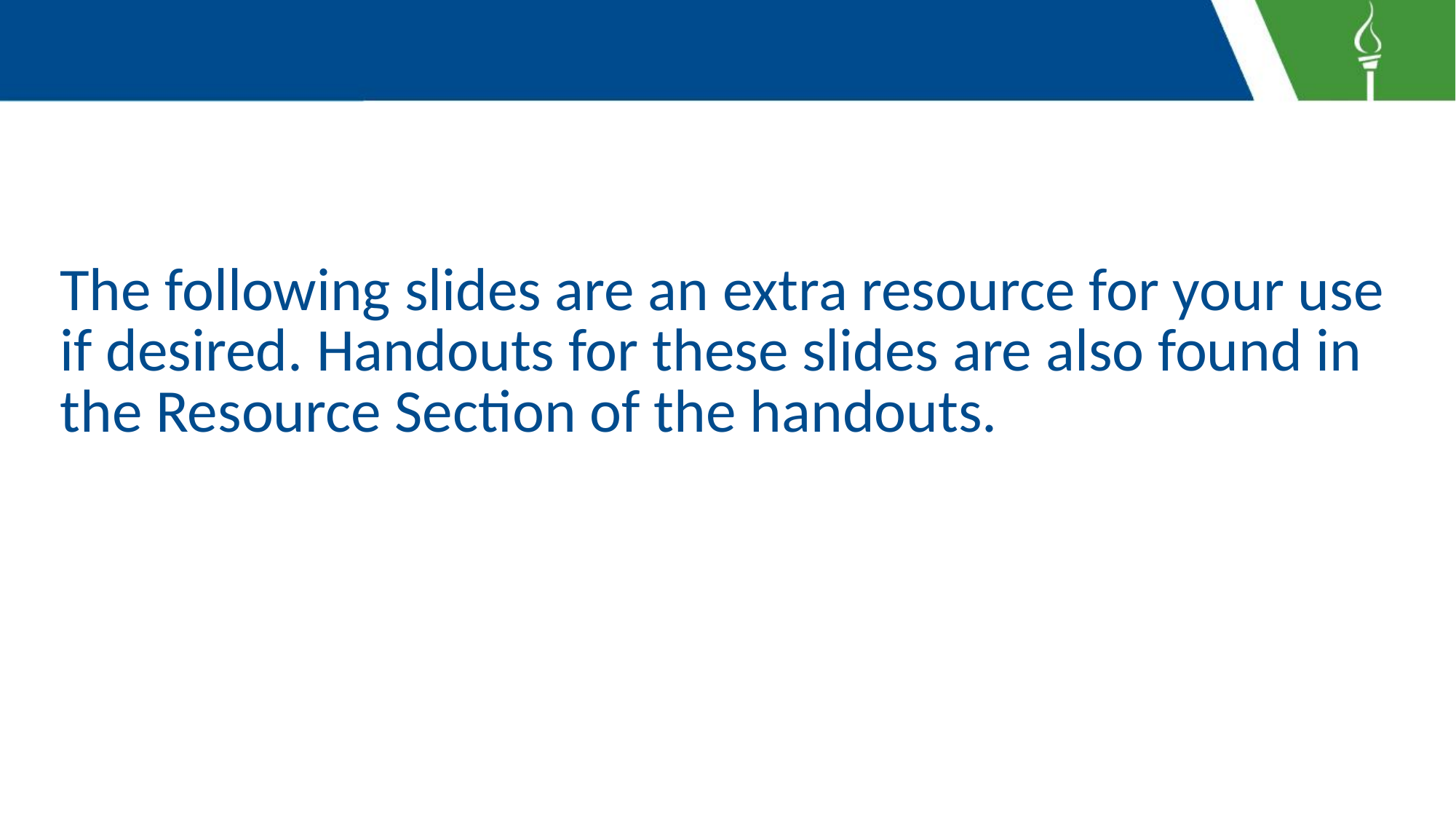

The following slides are an extra resource for your use if desired. Handouts for these slides are also found in the Resource Section of the handouts.